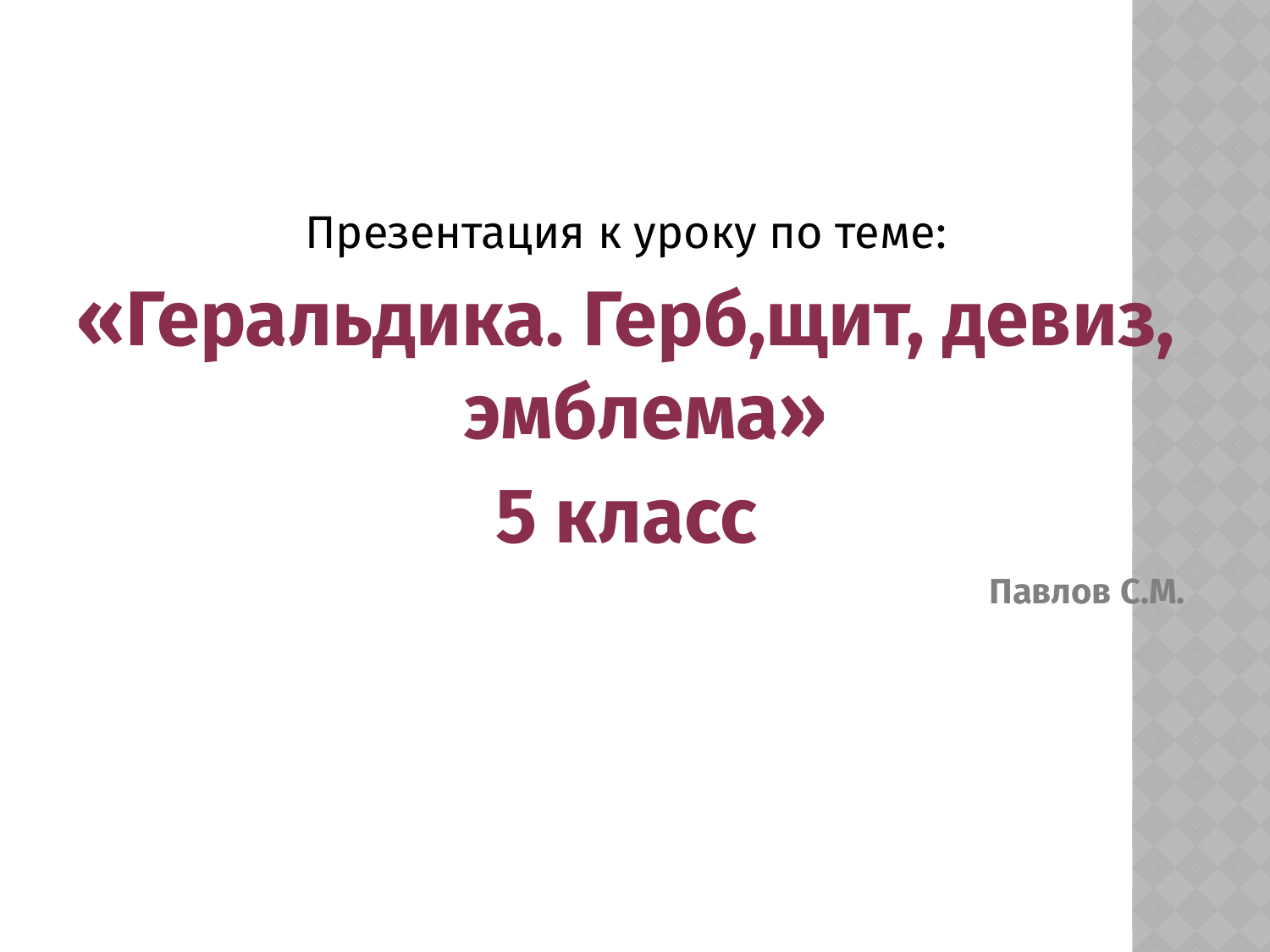

Презентация к уроку по теме:
«Геральдика. Герб,щит, девиз, эмблема»
5 класс
Павлов С.М.